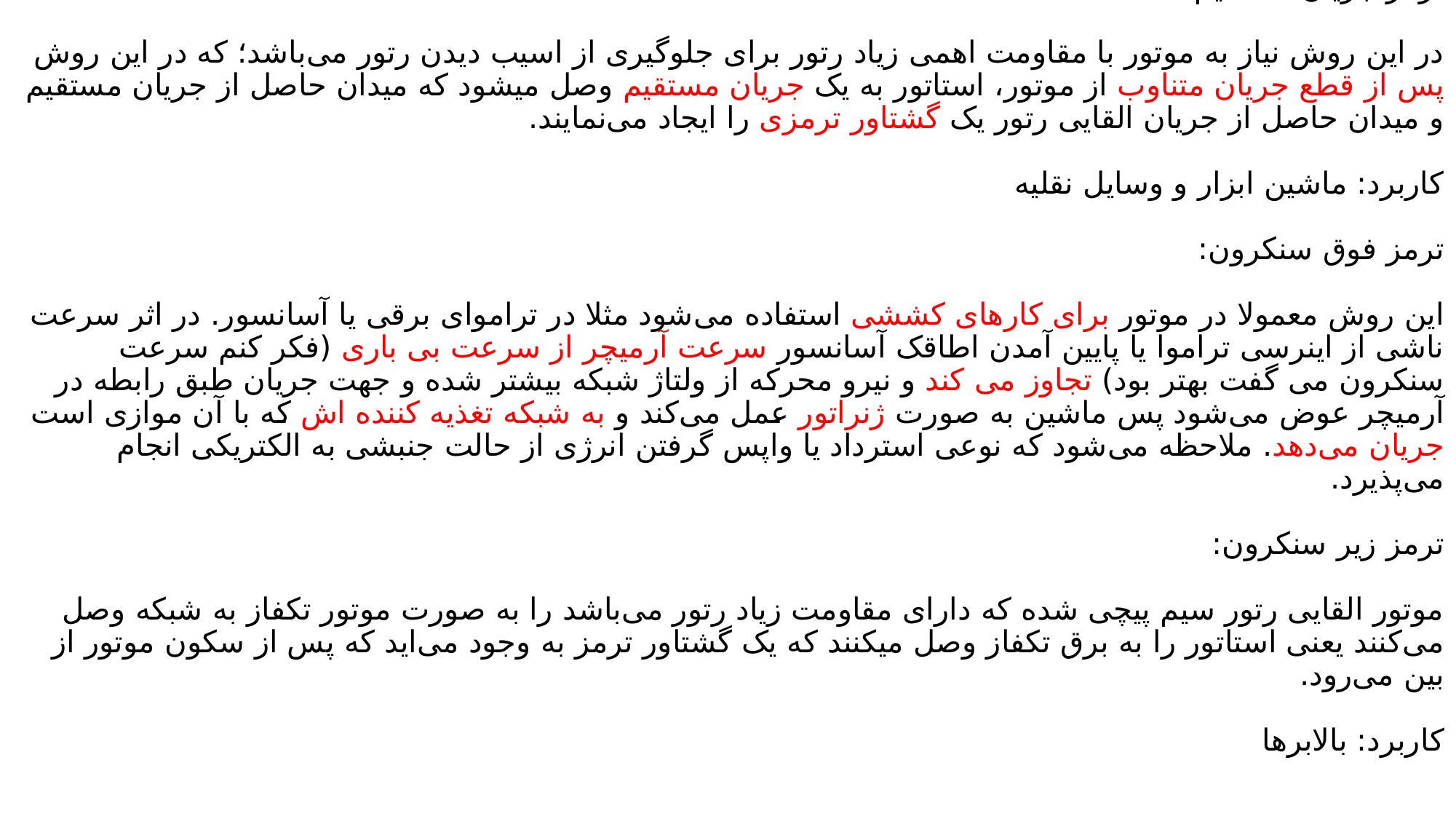

# ترمز جریان مستقیم: در این روش نیاز به موتور با مقاومت اهمی زیاد رتور برای جلوگیری از اسیب دیدن رتور می‌باشد؛ که در این روش پس از قطع جریان متناوب از موتور، استاتور به یک جریان مستقیم وصل میشود که میدان حاصل از جریان مستقیم و میدان حاصل از جریان القایی رتور یک گشتاور ترمزی را ایجاد می‌نمایند. کاربرد: ماشین ابزار و وسایل نقلیه ترمز فوق سنکرون: این روش معمولا در موتور برای کار‌های کششی استفاده می‌شود مثلا در تراموای برقی یا آسانسور. در اثر سرعت ناشی از اینرسی تراموا یا پایین آمدن اطاقک آسانسور سرعت آرمیچر از سرعت بی باری (فکر کنم سرعت سنکرون می گفت بهتر بود) تجاوز می کند و نیرو محرکه از ولتاژ شبکه بیشتر شده و جهت جریان طبق رابطه در آرمیچر عوض می‌شود پس ماشین به صورت ژنراتور عمل می‌کند و به شبکه تغذیه کننده اش که با آن موازی است جریان می‌دهد. ملاحظه می‌شود که نوعی استرداد یا واپس گرفتن انرژی از حالت جنبشی به الکتریکی انجام می‌پذیرد. ترمز زیر سنکرون: موتور القایی رتور سیم پیچی شده که دارای مقاومت زیاد رتور می‌باشد را به صورت موتور تکفاز به شبکه وصل می‌کنند یعنی استاتور را به برق تکفاز وصل میکنند که یک گشتاور ترمز به وجود می‌اید که پس از سکون موتور از بین می‌رود. کاربرد: بالابر‌ها